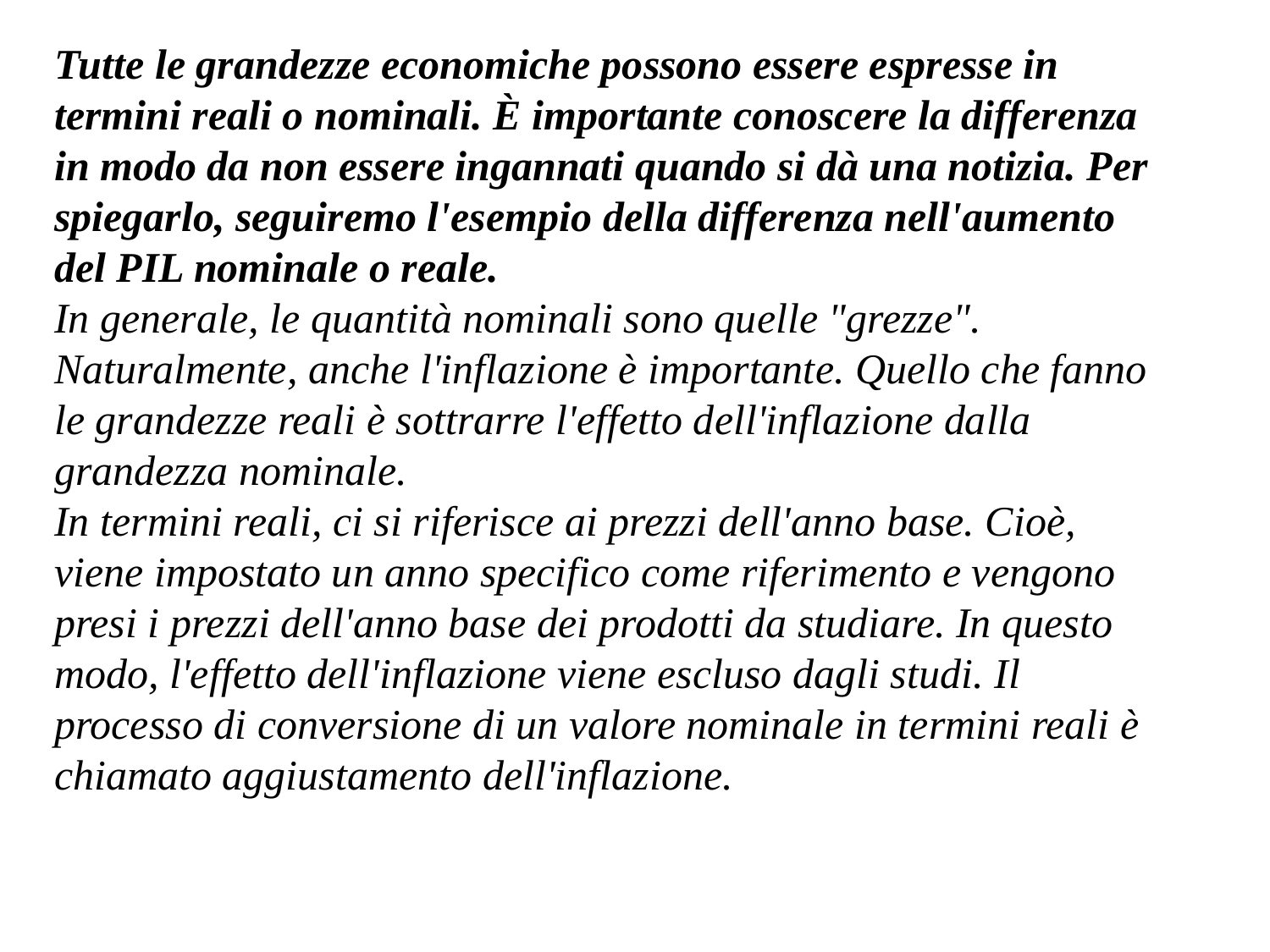

Tutte le grandezze economiche possono essere espresse in termini reali o nominali. È importante conoscere la differenza in modo da non essere ingannati quando si dà una notizia. Per spiegarlo, seguiremo l'esempio della differenza nell'aumento del PIL nominale o reale.
In generale, le quantità nominali sono quelle "grezze". Naturalmente, anche l'inflazione è importante. Quello che fanno le grandezze reali è sottrarre l'effetto dell'inflazione dalla grandezza nominale.
In termini reali, ci si riferisce ai prezzi dell'anno base. Cioè, viene impostato un anno specifico come riferimento e vengono presi i prezzi dell'anno base dei prodotti da studiare. In questo modo, l'effetto dell'inflazione viene escluso dagli studi. Il processo di conversione di un valore nominale in termini reali è chiamato aggiustamento dell'inflazione.